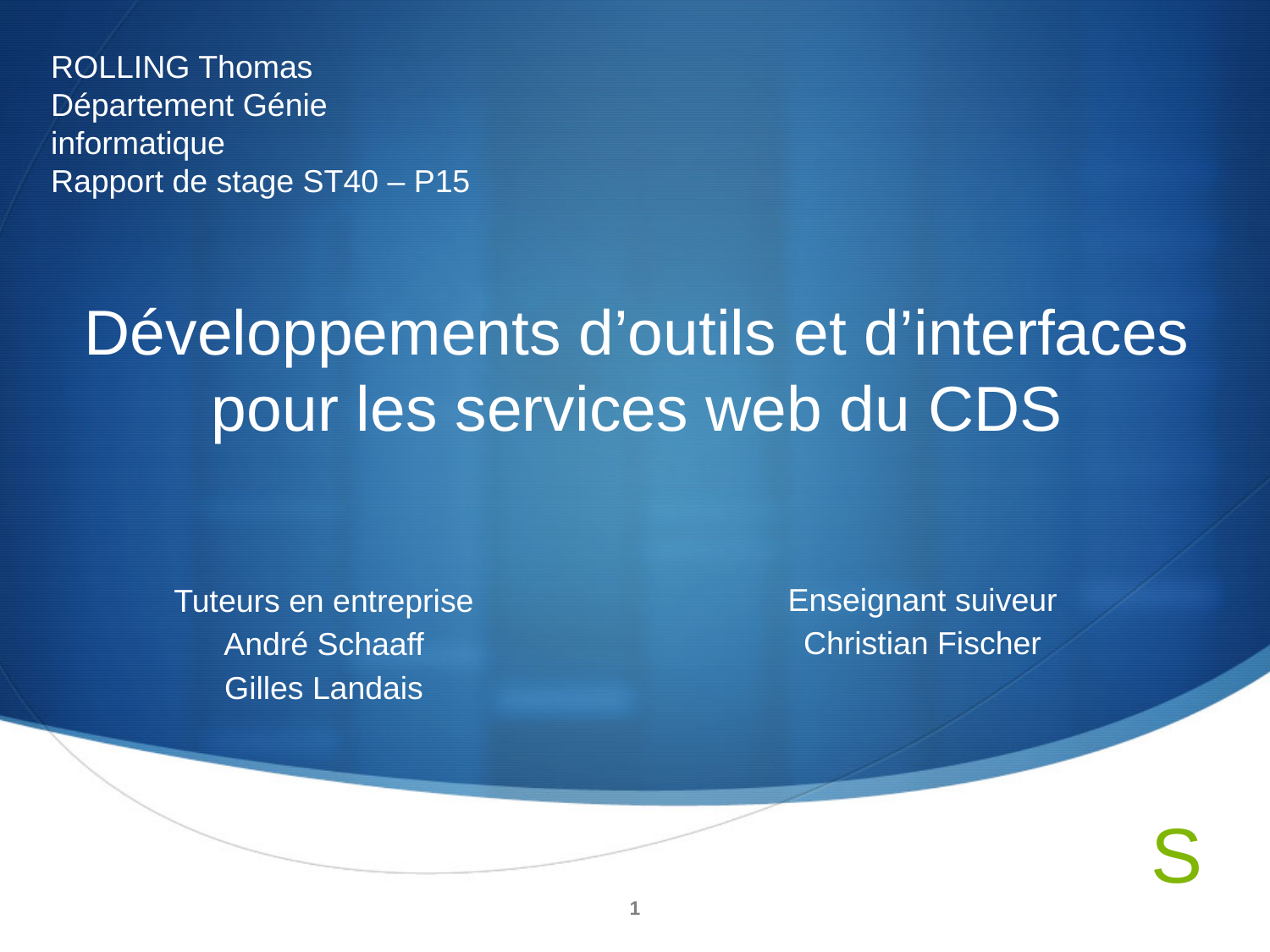

ROLLING Thomas
Département Génie informatique
Rapport de stage ST40 – P15

# Développements d’outils et d’interfaces pour les services web du CDS
Enseignant suiveur
Christian Fischer
Tuteurs en entreprise
André Schaaff
Gilles Landais
1